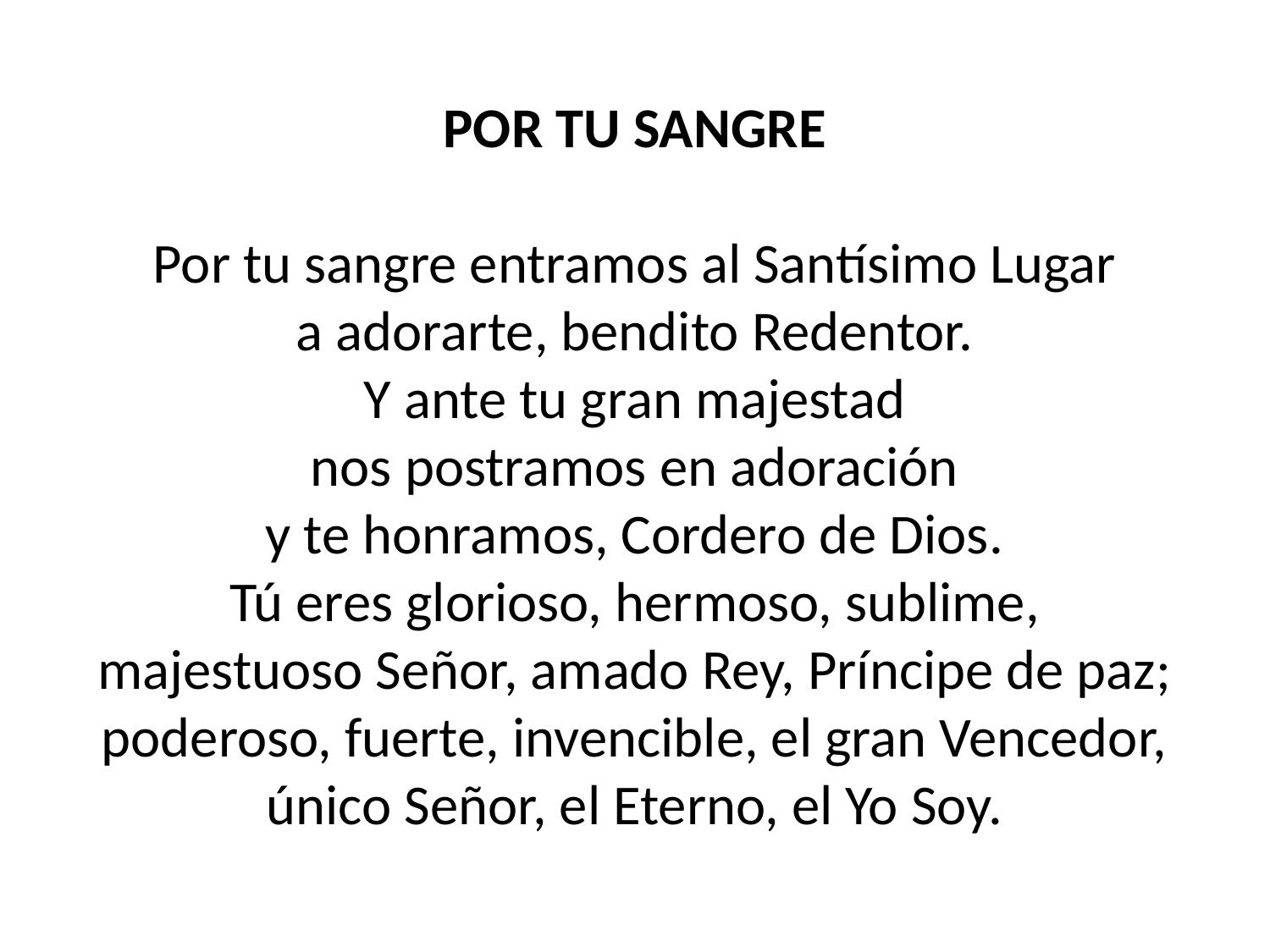

POR TU SANGRE

Por tu sangre entramos al Santísimo Lugar
a adorarte, bendito Redentor.
Y ante tu gran majestad
nos postramos en adoración
y te honramos, Cordero de Dios.
Tú eres glorioso, hermoso, sublime,
majestuoso Señor, amado Rey, Príncipe de paz;
poderoso, fuerte, invencible, el gran Vencedor,
único Señor, el Eterno, el Yo Soy.